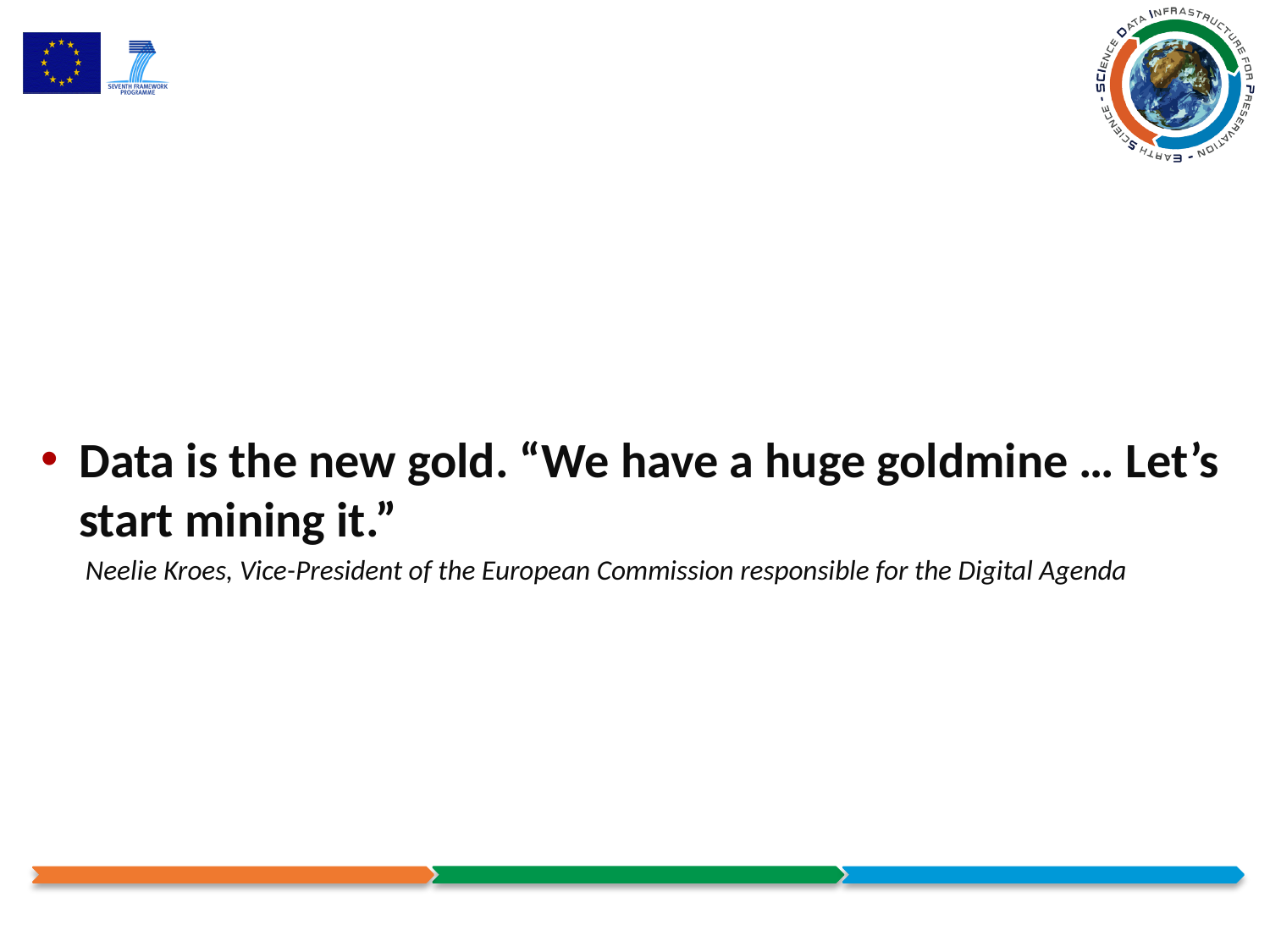

Data is the new gold. “We have a huge goldmine … Let’s start mining it.”
Neelie Kroes, Vice-President of the European Commission responsible for the Digital Agenda